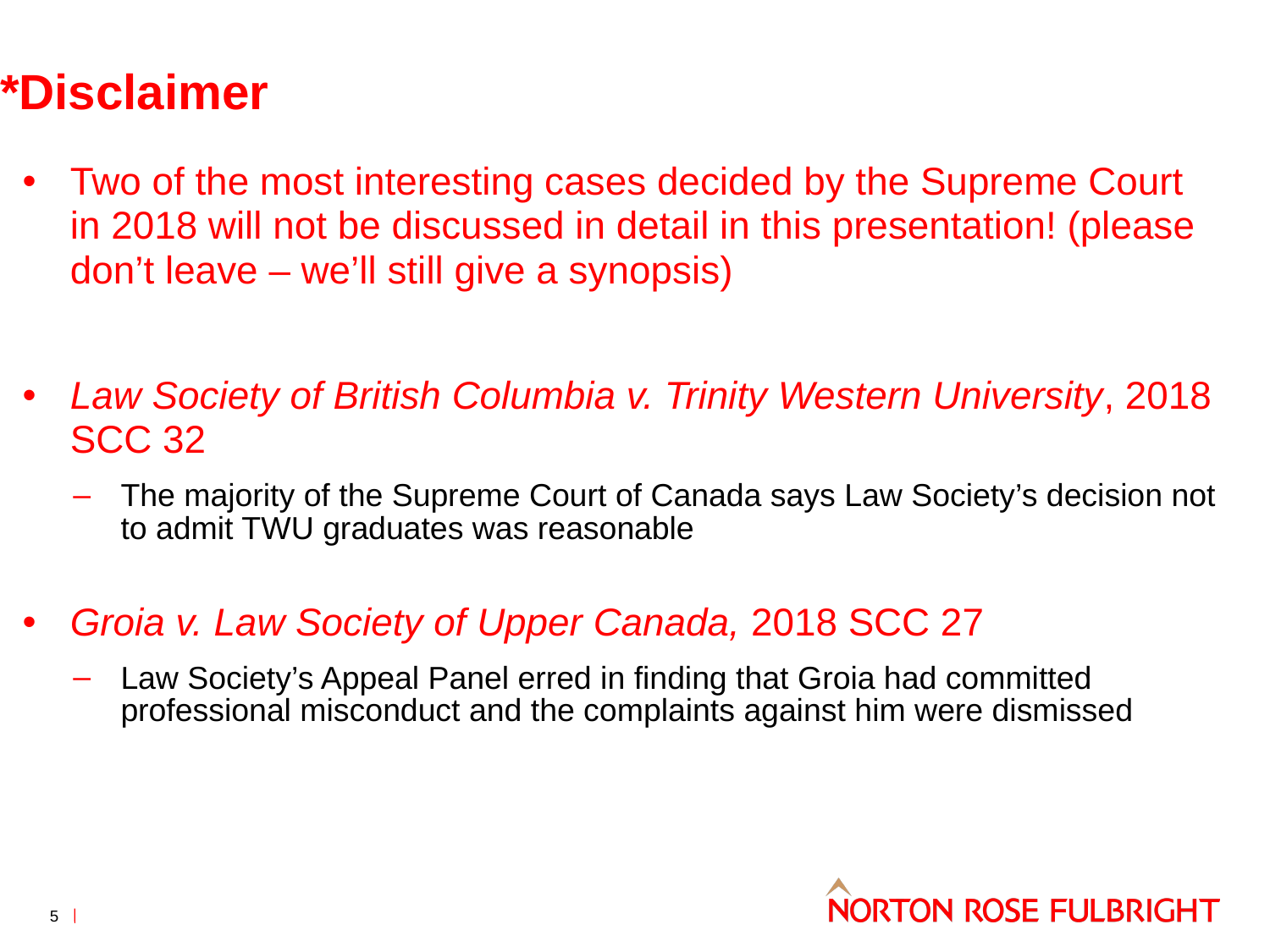

*Disclaimer
Two of the most interesting cases decided by the Supreme Court in 2018 will not be discussed in detail in this presentation! (please don’t leave – we’ll still give a synopsis)

Law Society of British Columbia v. Trinity Western University, 2018 SCC 32
The majority of the Supreme Court of Canada says Law Society’s decision not to admit TWU graduates was reasonable

Groia v. Law Society of Upper Canada, 2018 SCC 27
Law Society’s Appeal Panel erred in finding that Groia had committed professional misconduct and the complaints against him were dismissed
5